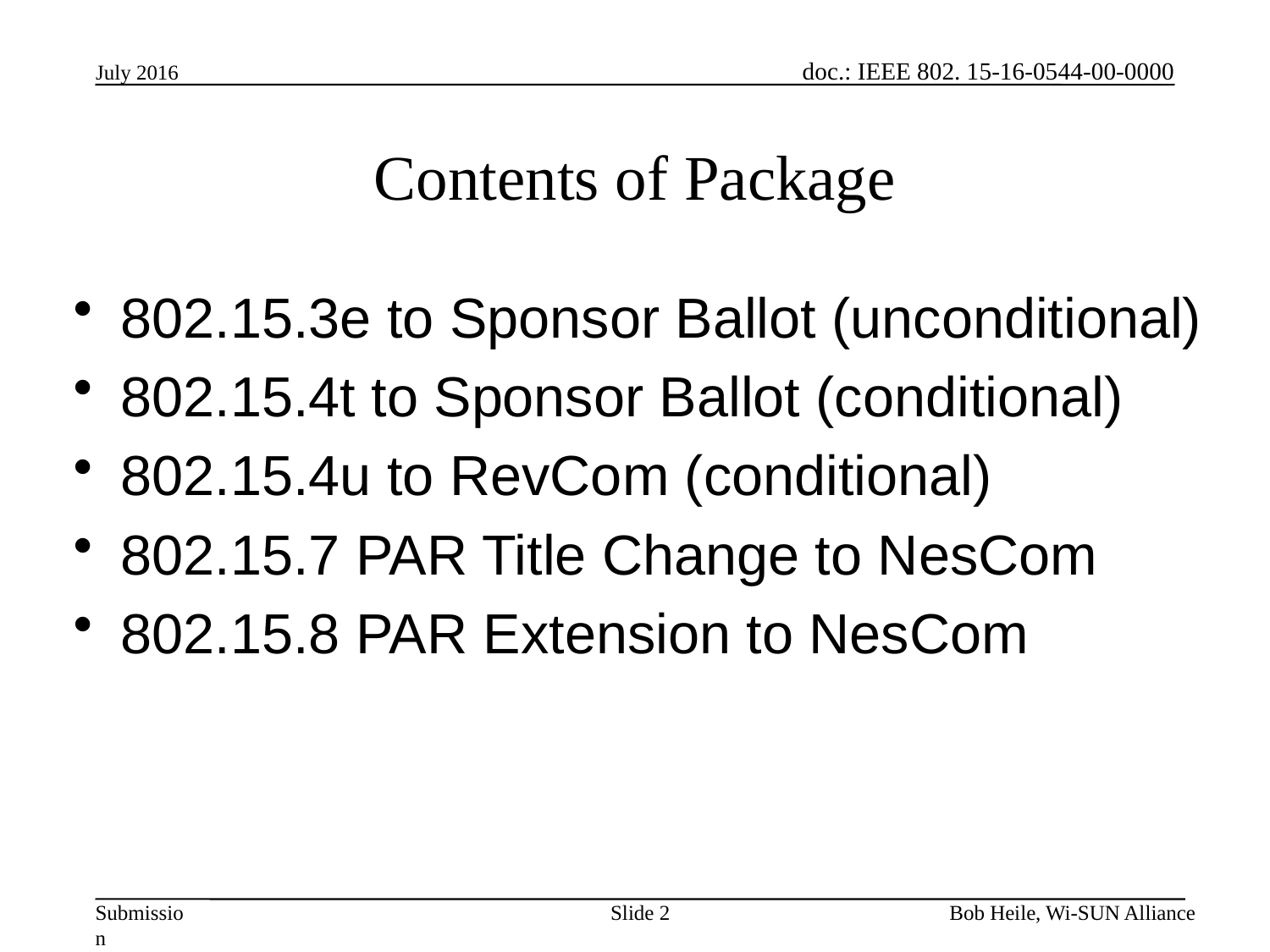

July 2016
# Contents of Package
802.15.3e to Sponsor Ballot (unconditional)
802.15.4t to Sponsor Ballot (conditional)
802.15.4u to RevCom (conditional)
802.15.7 PAR Title Change to NesCom
802.15.8 PAR Extension to NesCom
Slide 2
Bob Heile, Wi-SUN Alliance